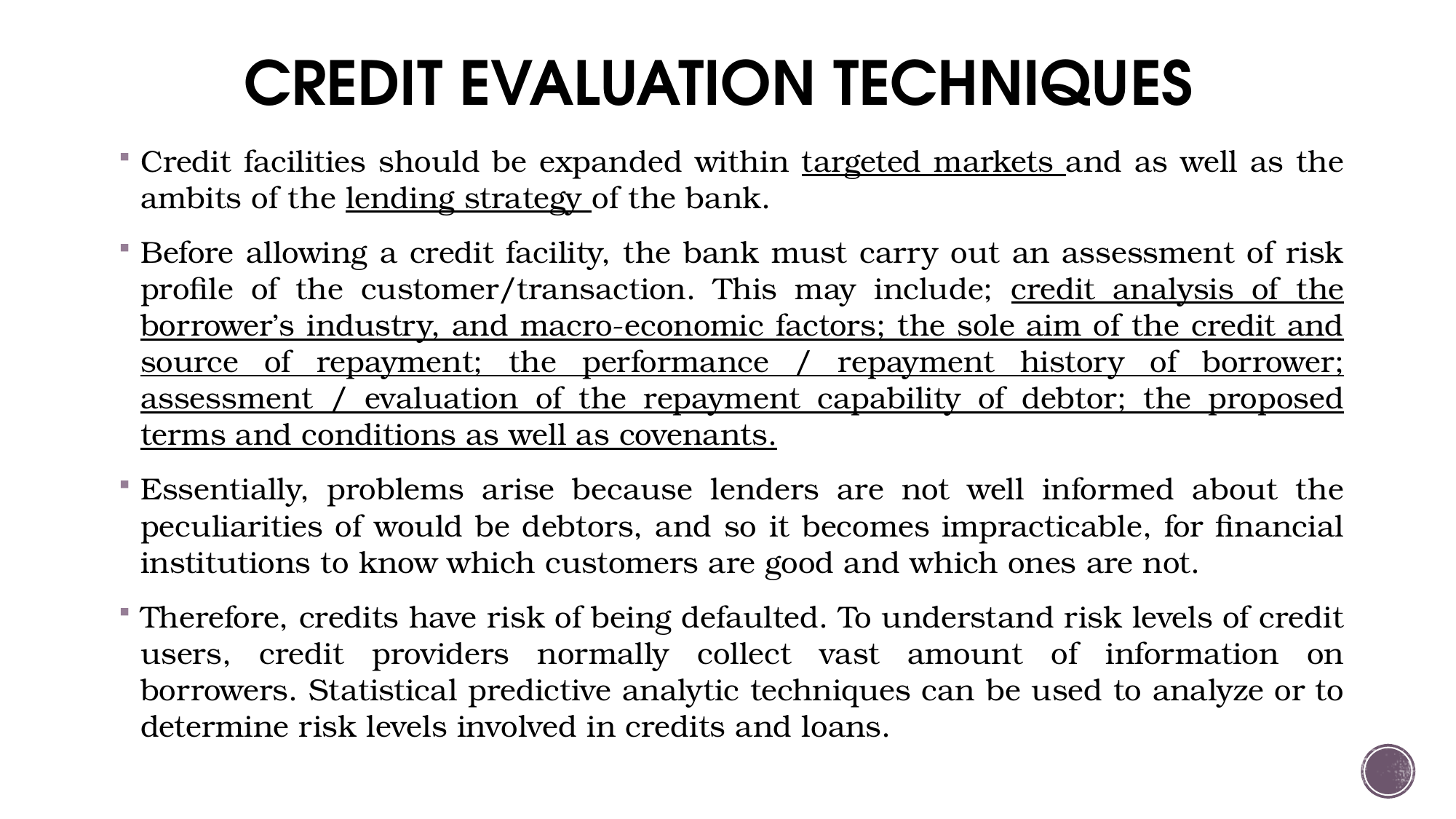

# CREDIT EVALUATION TECHNIQUES
Credit facilities should be expanded within targeted markets and as well as the ambits of the lending strategy of the bank.
Before allowing a credit facility, the bank must carry out an assessment of risk profile of the customer/transaction. This may include; credit analysis of the borrower’s industry, and macro-economic factors; the sole aim of the credit and source of repayment; the performance / repayment history of borrower; assessment / evaluation of the repayment capability of debtor; the proposed terms and conditions as well as covenants.
Essentially, problems arise because lenders are not well informed about the peculiarities of would be debtors, and so it becomes impracticable, for financial institutions to know which customers are good and which ones are not.
Therefore, credits have risk of being defaulted. To understand risk levels of credit users, credit providers normally collect vast amount of information on borrowers. Statistical predictive analytic techniques can be used to analyze or to determine risk levels involved in credits and loans.